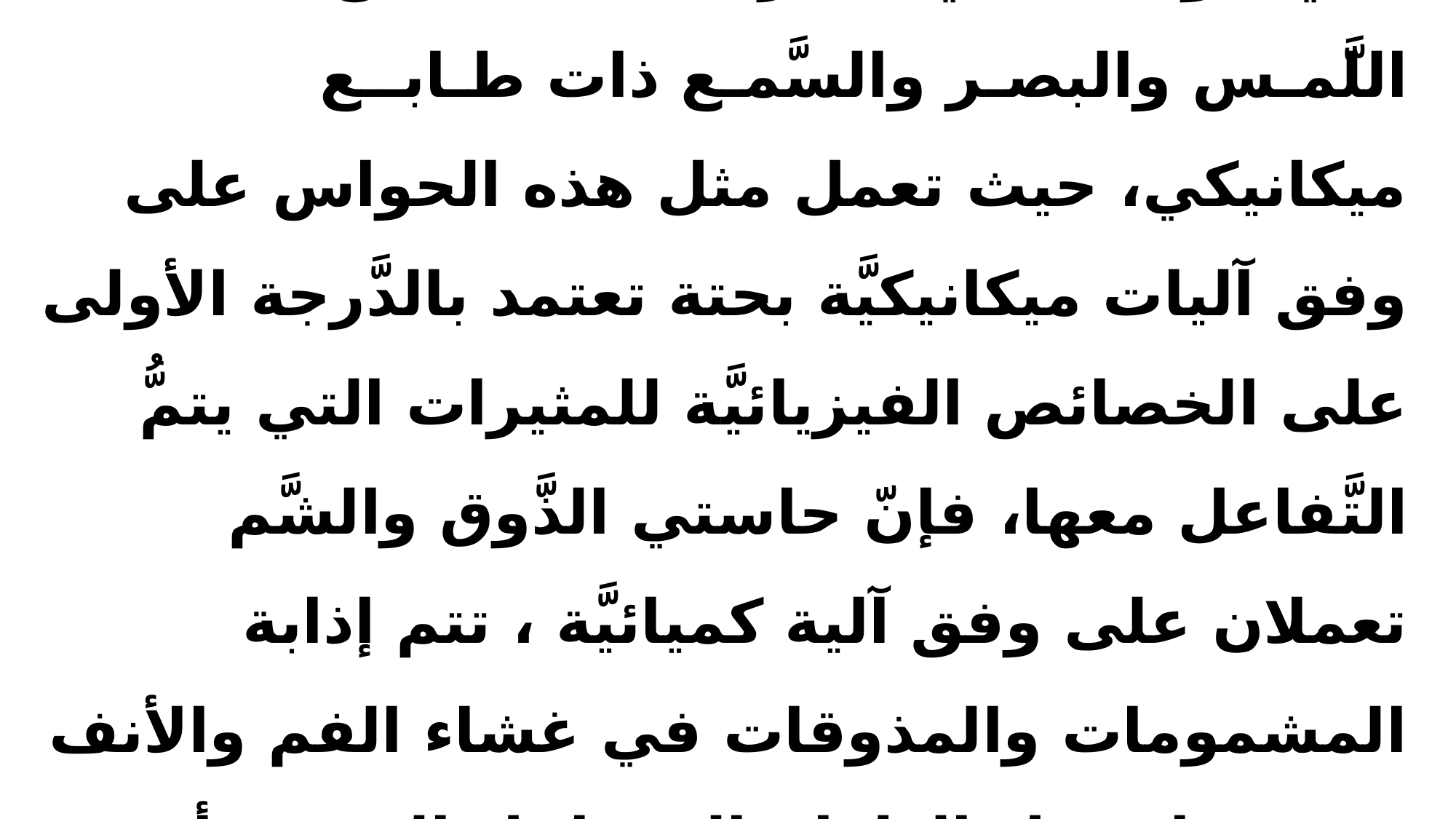

# 5- حاسة الذَّوق: فـي الوقت الذي تعتبر فيـه كــل مـن حاسة اللَّمـس والبصـر والسَّمـع ذات طـابــع ميكانيكي، حيث تعمل مثل هذه الحواس على وفق آليات ميكانيكيَّة بحتة تعتمد بالدَّرجة الأولى على الخصائص الفيزيائيَّة للمثيرات التي يتمُّ التَّفاعل معها، فإنّ حاستي الذَّوق والشَّم تعملان على وفق آلية كميائيَّة ، تتم إذابة المشمومات والمذوقات في غشاء الفم والأنف ، فعندما يدخل الطعام إلى داخل الفم تبدأ الغدد المتخصّصة بإفراز اللُّعاب حيث تذوب فيه هذه الأطعمة .